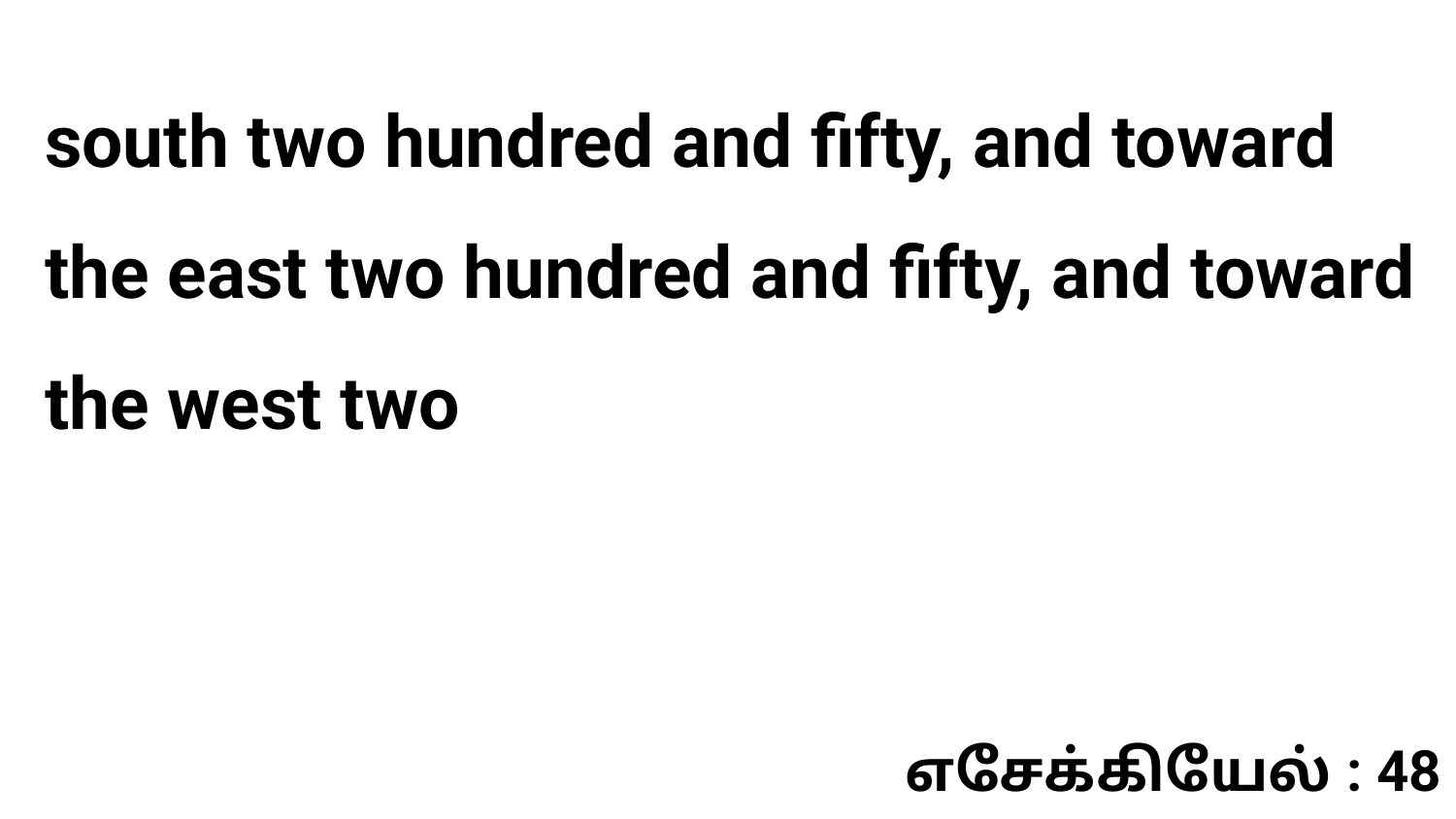

south two hundred and fifty, and toward the east two hundred and fifty, and toward the west two
எசேக்கியேல் : 48